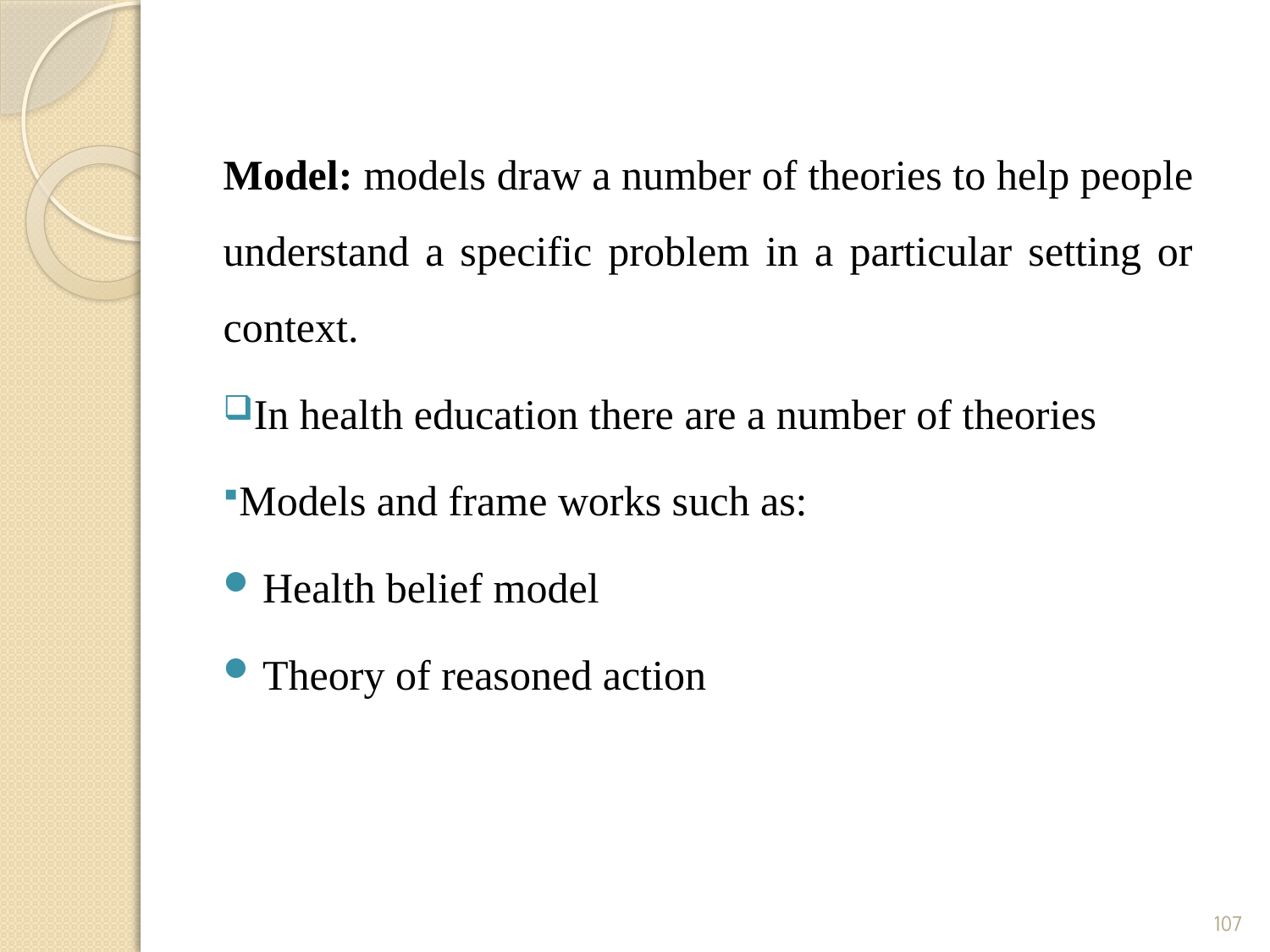

Model: models draw a number of theories to help people understand a specific problem in a particular setting or context.
In health education there are a number of theories
Models and frame works such as:
Health belief model
Theory of reasoned action

107